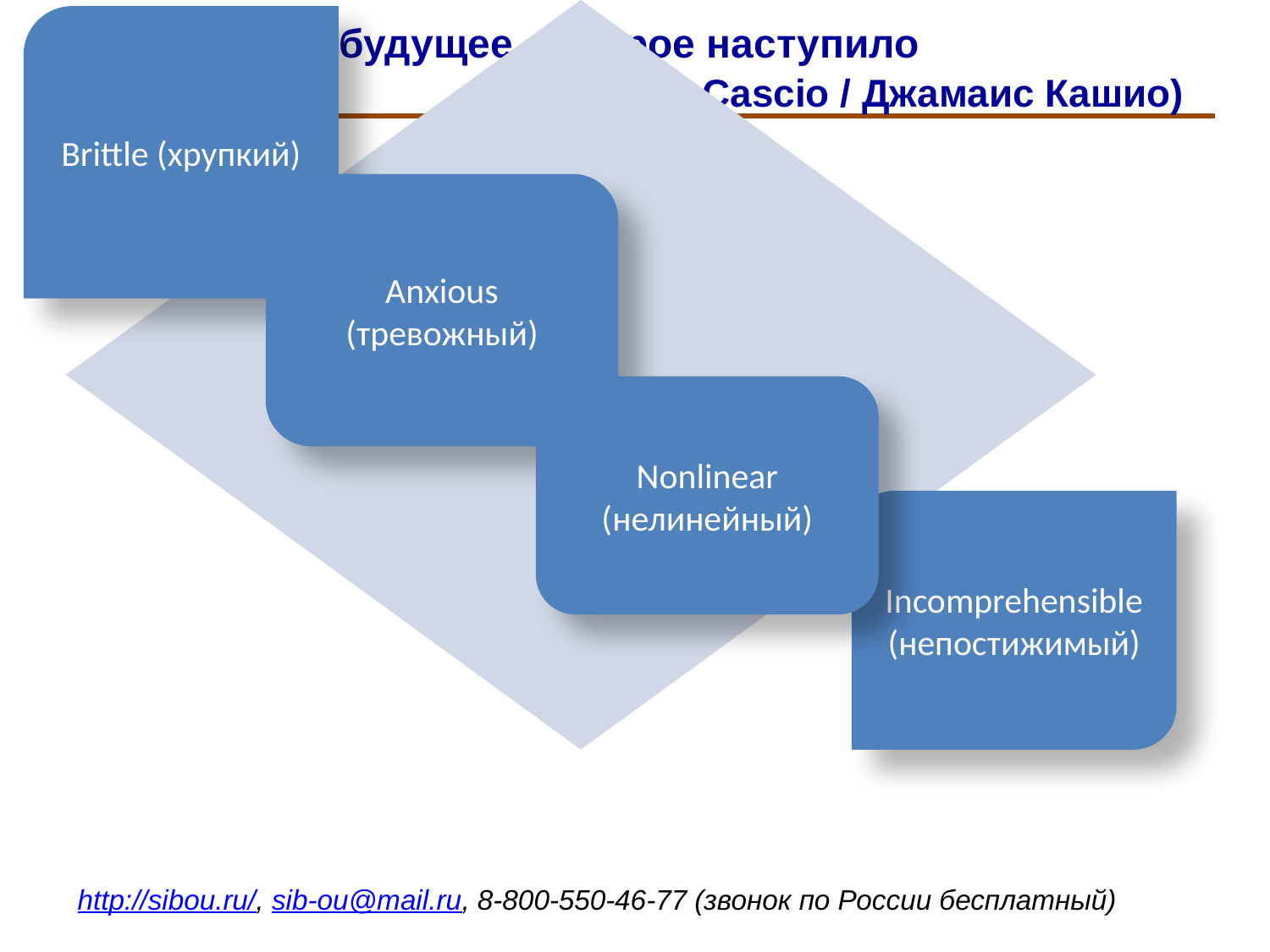

# «BANI-мир»: будущее, которое наступило (Jamais Cascio / Джамаис Кашио)
Brittle (хрупкий)
Anxious (тревожный)
Incomprehensible (непостижимый)
Nonlinear (нелинейный)

3